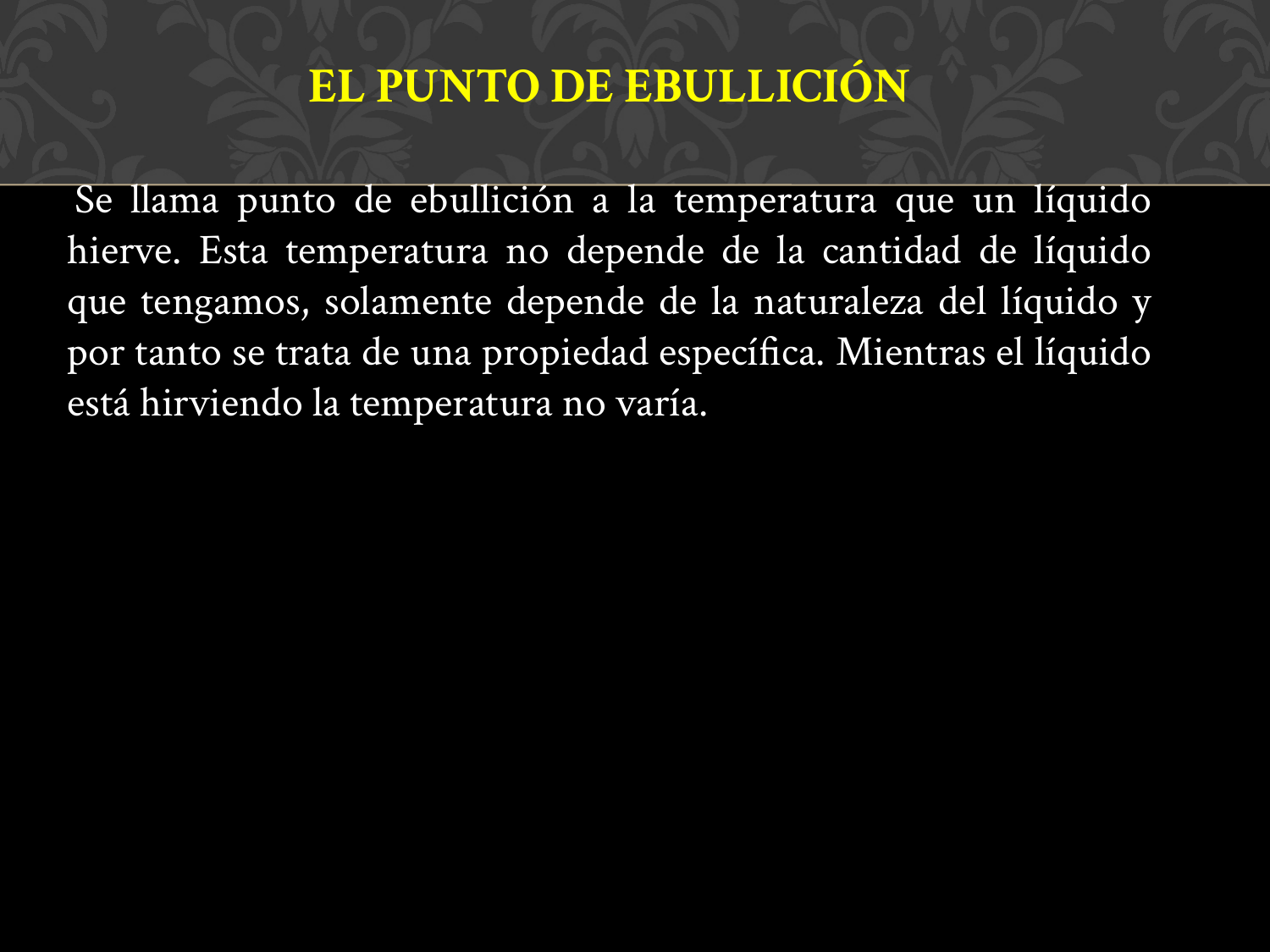

EL PUNTO DE EBULLICIÓN

 Se llama punto de ebullición a la temperatura que un líquido hierve. Esta temperatura no depende de la cantidad de líquido que tengamos, solamente depende de la naturaleza del líquido y por tanto se trata de una propiedad específica. Mientras el líquido está hirviendo la temperatura no varía.